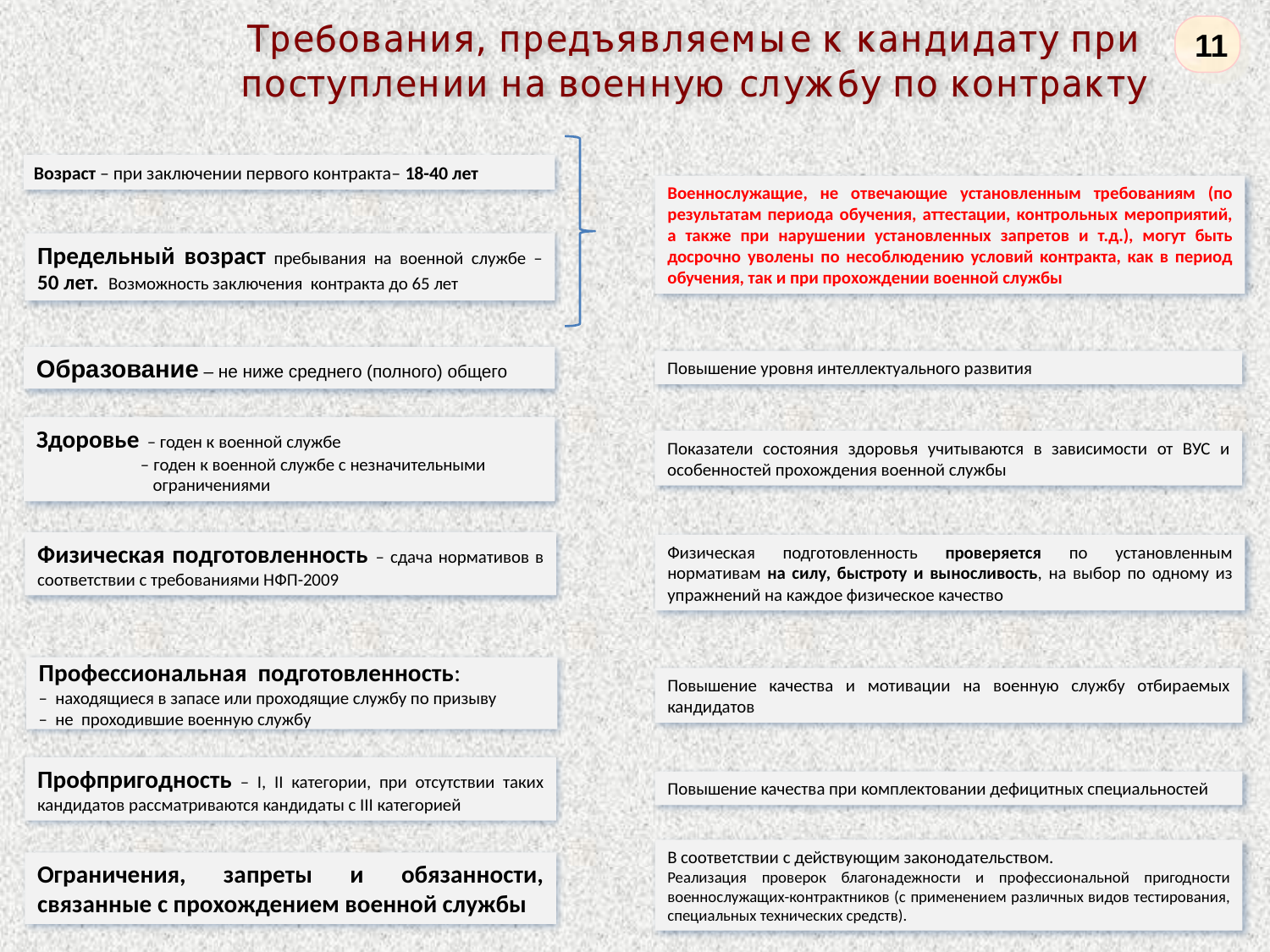

Требования, предъявляемые к кандидату при поступлении на военную службу по контракту
11

Возраст – при заключении первого контракта– 18-40 лет
Военнослужащие, не отвечающие установленным требованиям (по результатам периода обучения, аттестации, контрольных мероприятий, а также при нарушении установленных запретов и т.д.), могут быть досрочно уволены по несоблюдению условий контракта, как в период обучения, так и при прохождении военной службы
Предельный возраст пребывания на военной службе – 50 лет.  Возможность заключения  контракта до 65 лет
Образование – не ниже среднего (полного) общего
Повышение уровня интеллектуального развития
Здоровье  – годен к военной службе
                          – годен к военной службе с незначительными
                             ограничениями
Показатели состояния здоровья учитываются в зависимости от ВУС и особенностей прохождения военной службы
Физическая подготовленность – сдача нормативов в соответствии с требованиями НФП-2009
Физическая подготовленность проверяется по установленным нормативам на силу, быстроту и выносливость, на выбор по одному из упражнений на каждое физическое качество
Профессиональная  подготовленность:
–  находящиеся в запасе или проходящие службу по призыву
–  не  проходившие военную службу
Повышение качества и мотивации на военную службу отбираемых кандидатов
Профпригодность – I, II категории, при отсутствии таких кандидатов рассматриваются кандидаты с III категорией
Повышение качества при комплектовании дефицитных специальностей
В соответствии с действующим законодательством.
Реализация проверок благонадежности и профессиональной пригодности военнослужащих-контрактников (с применением различных видов тестирования, специальных технических средств).
Ограничения, запреты и обязанности, связанные с прохождением военной службы